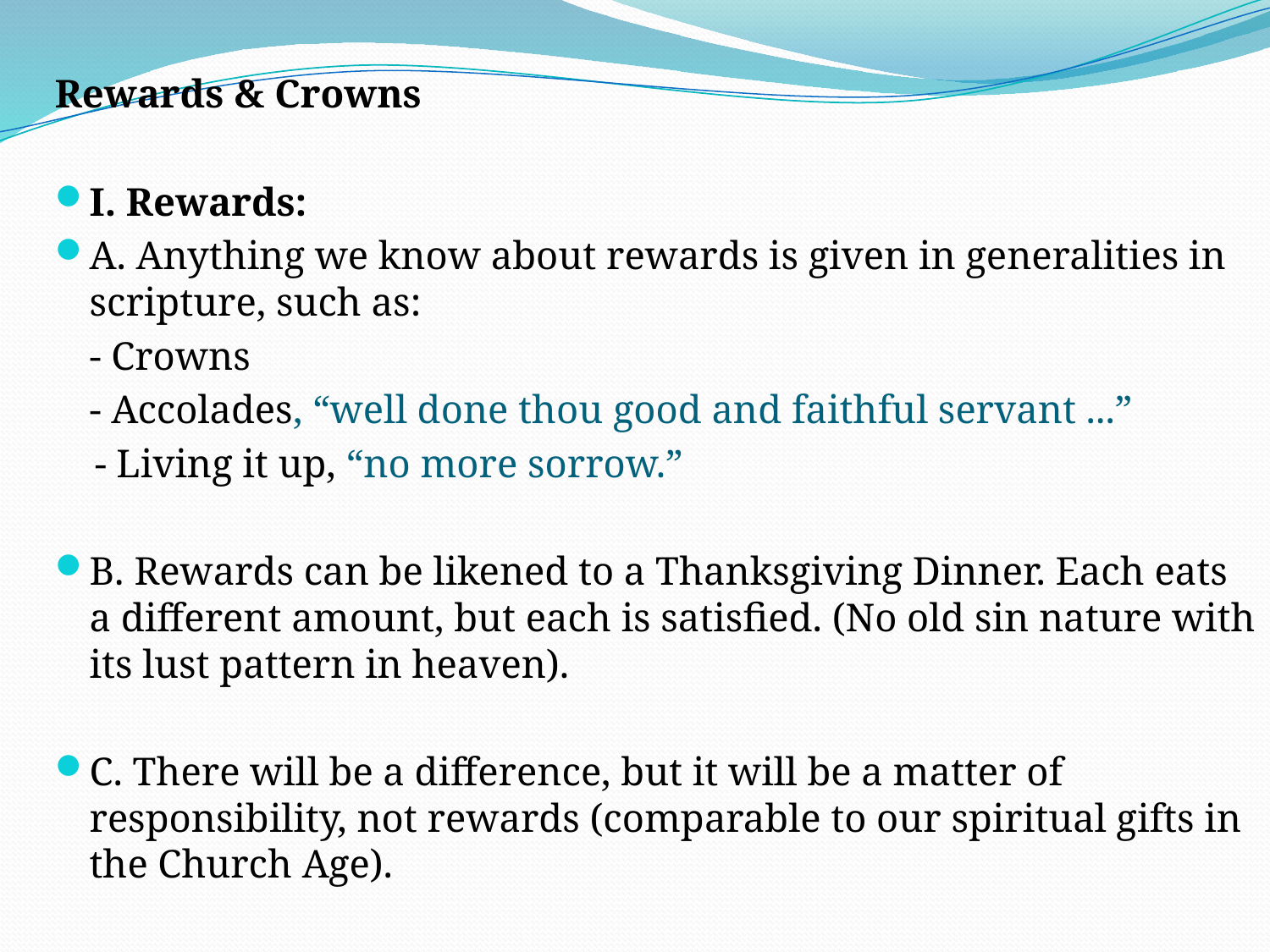

Rewards & Crowns

I. Rewards:
	A. Anything we know about rewards is given in generalities in scripture, such as:
	- Crowns
	- Accolades, “well done thou good and faithful servant ...”
    - Living it up, “no more sorrow.”

	B. Rewards can be likened to a Thanksgiving Dinner. Each eats a different amount, but each is satisfied. (No old sin nature with its lust pattern in heaven).

	C. There will be a difference, but it will be a matter of responsibility, not rewards (comparable to our spiritual gifts in the Church Age).